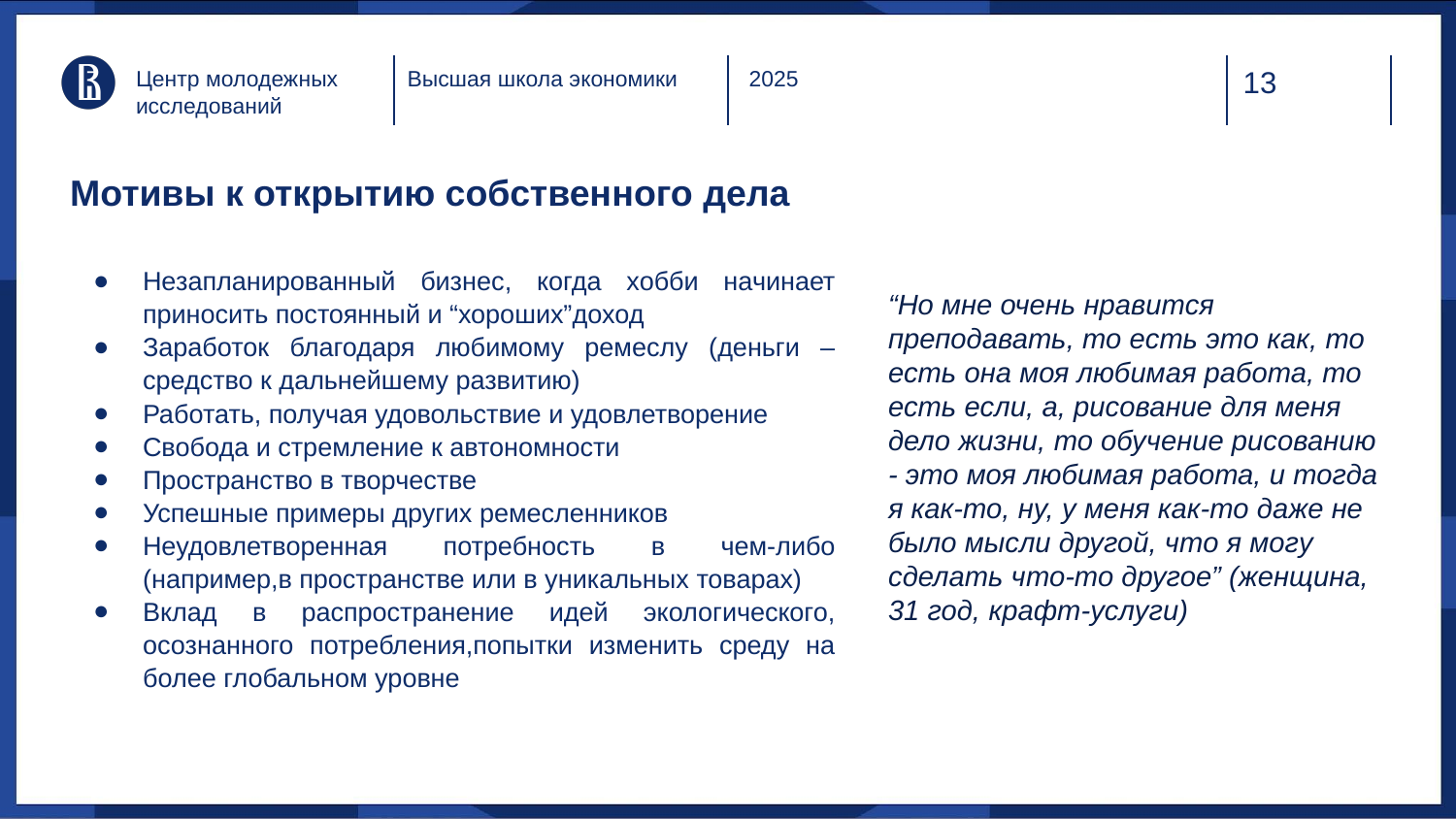

Центр молодежных исследований
Высшая школа экономики
2025
# Мотивы к открытию собственного дела

Незапланированный бизнес, когда хобби начинает приносить постоянный и “хороших”доход
Заработок благодаря любимому ремеслу (деньги – средство к дальнейшему развитию)
Работать, получая удовольствие и удовлетворение
Свобода и стремление к автономности
Пространство в творчестве
Успешные примеры других ремесленников
Неудовлетворенная потребность в чем-либо (например,в пространстве или в уникальных товарах)
Вклад в распространение идей экологического, осознанного потребления,попытки изменить среду на более глобальном уровне

“Но мне очень нравится преподавать, то есть это как, то есть она моя любимая работа, то есть если, а, рисование для меня дело жизни, то обучение рисованию - это моя любимая работа, и тогда я как-то, ну, у меня как-то даже не было мысли другой, что я могу сделать что-то другое” (женщина, 31 год, крафт-услуги)